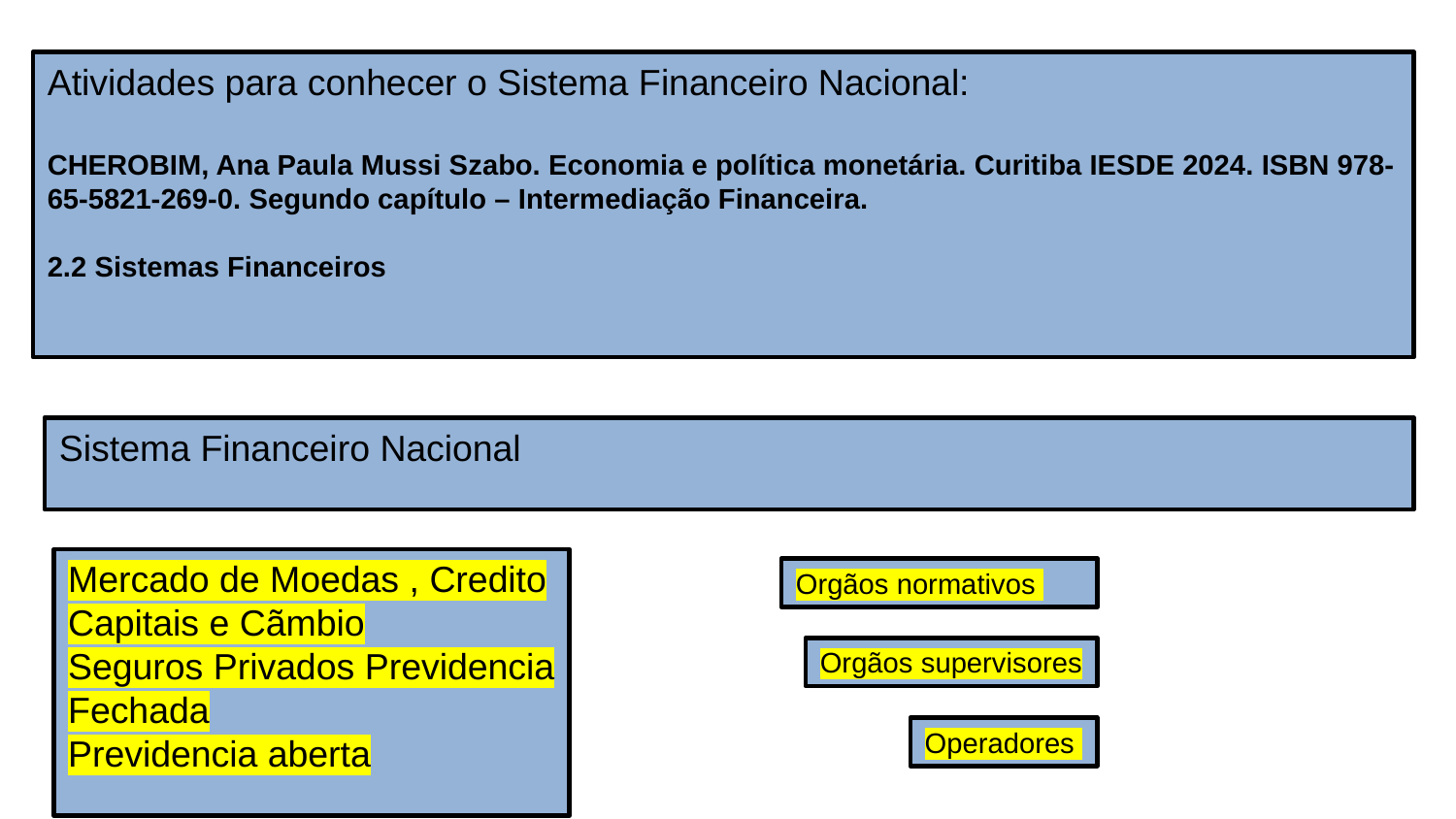

Atividades para conhecer o Sistema Financeiro Nacional:

CHEROBIM, Ana Paula Mussi Szabo. Economia e política monetária. Curitiba IESDE 2024. ISBN 978-65-5821-269-0. Segundo capítulo – Intermediação Financeira.

2.2 Sistemas Financeiros

Sistema Financeiro Nacional

Mercado de Moedas , Credito Capitais e Cãmbio
Seguros Privados Previdencia Fechada
Previdencia aberta

Orgãos normativos
Orgãos supervisores
Operadores